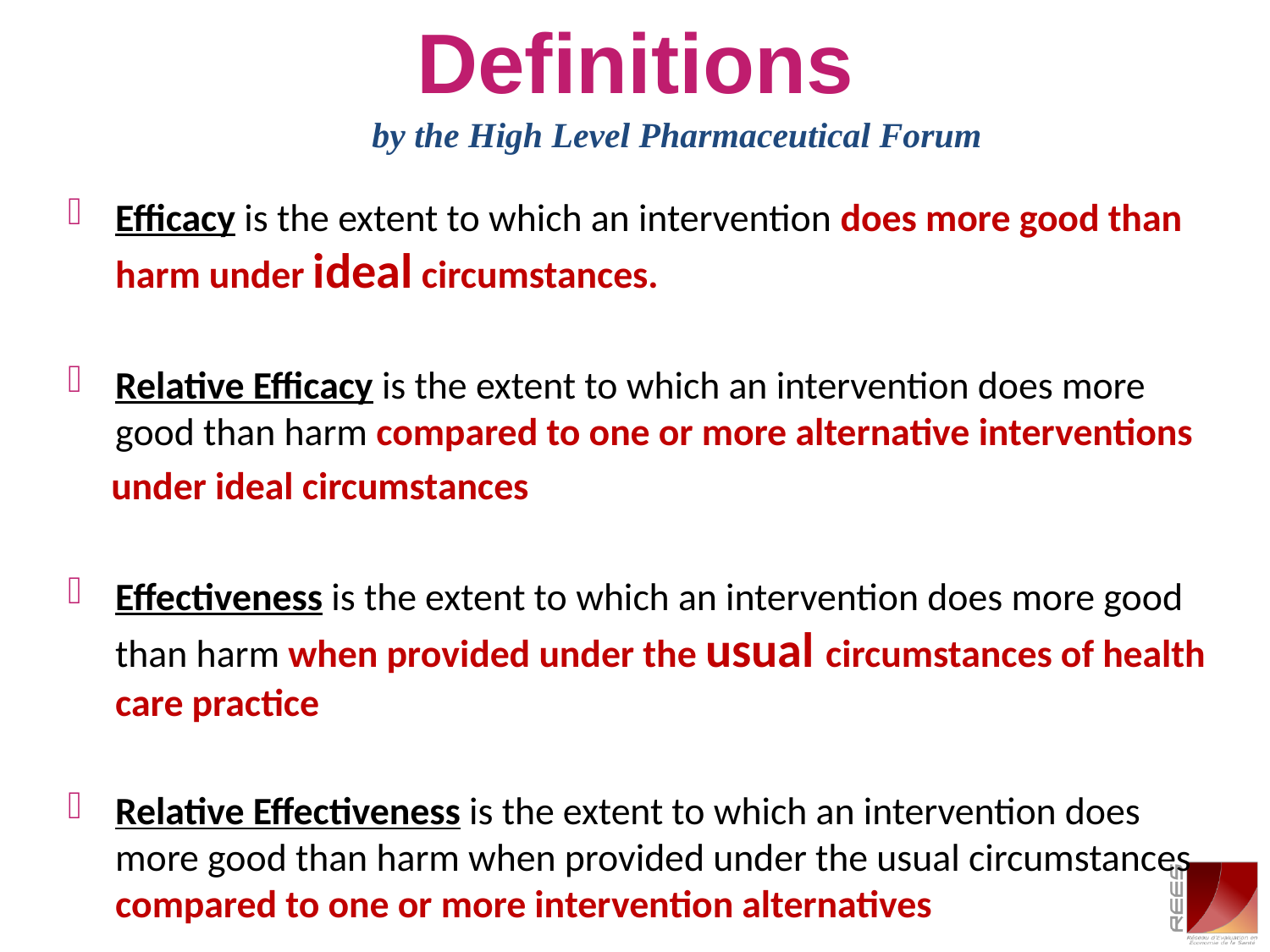

# Definitions
 by the High Level Pharmaceutical Forum
Efficacy is the extent to which an intervention does more good than harm under ideal circumstances.

Relative Efficacy is the extent to which an intervention does more good than harm compared to one or more alternative interventions
     under ideal circumstances

Effectiveness is the extent to which an intervention does more good than harm when provided under the usual circumstances of health care practice

Relative Effectiveness is the extent to which an intervention does more good than harm when provided under the usual circumstances  compared to one or more intervention alternatives